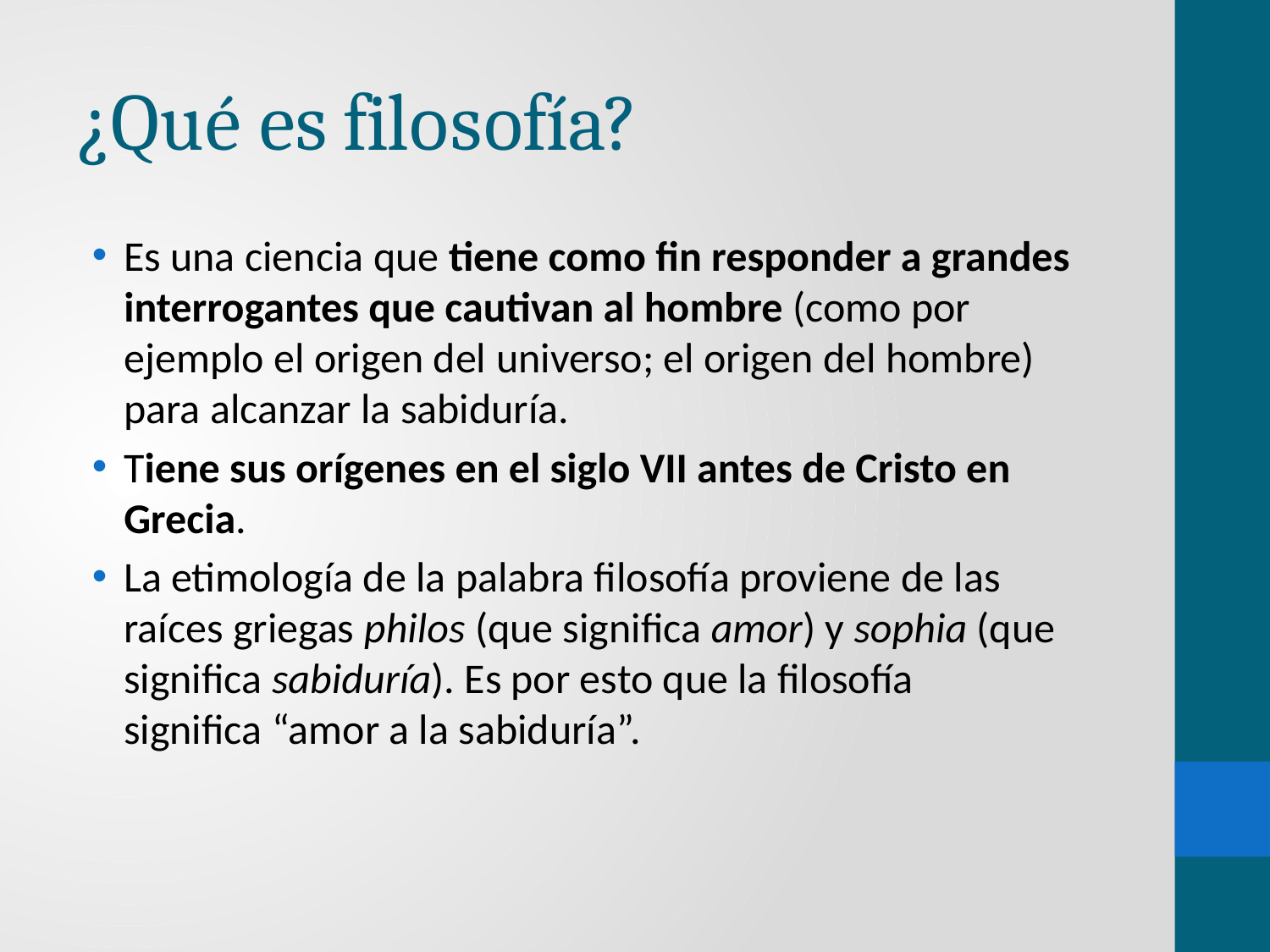

# ¿Qué es filosofía?
Es una ciencia que tiene como fin responder a grandes interrogantes que cautivan al hombre (como por ejemplo el origen del universo; el origen del hombre) para alcanzar la sabiduría.
Tiene sus orígenes en el siglo VII antes de Cristo en Grecia.
La etimología de la palabra filosofía proviene de las raíces griegas philos (que significa amor) y sophia (que significa sabiduría). Es por esto que la filosofía significa “amor a la sabiduría”.